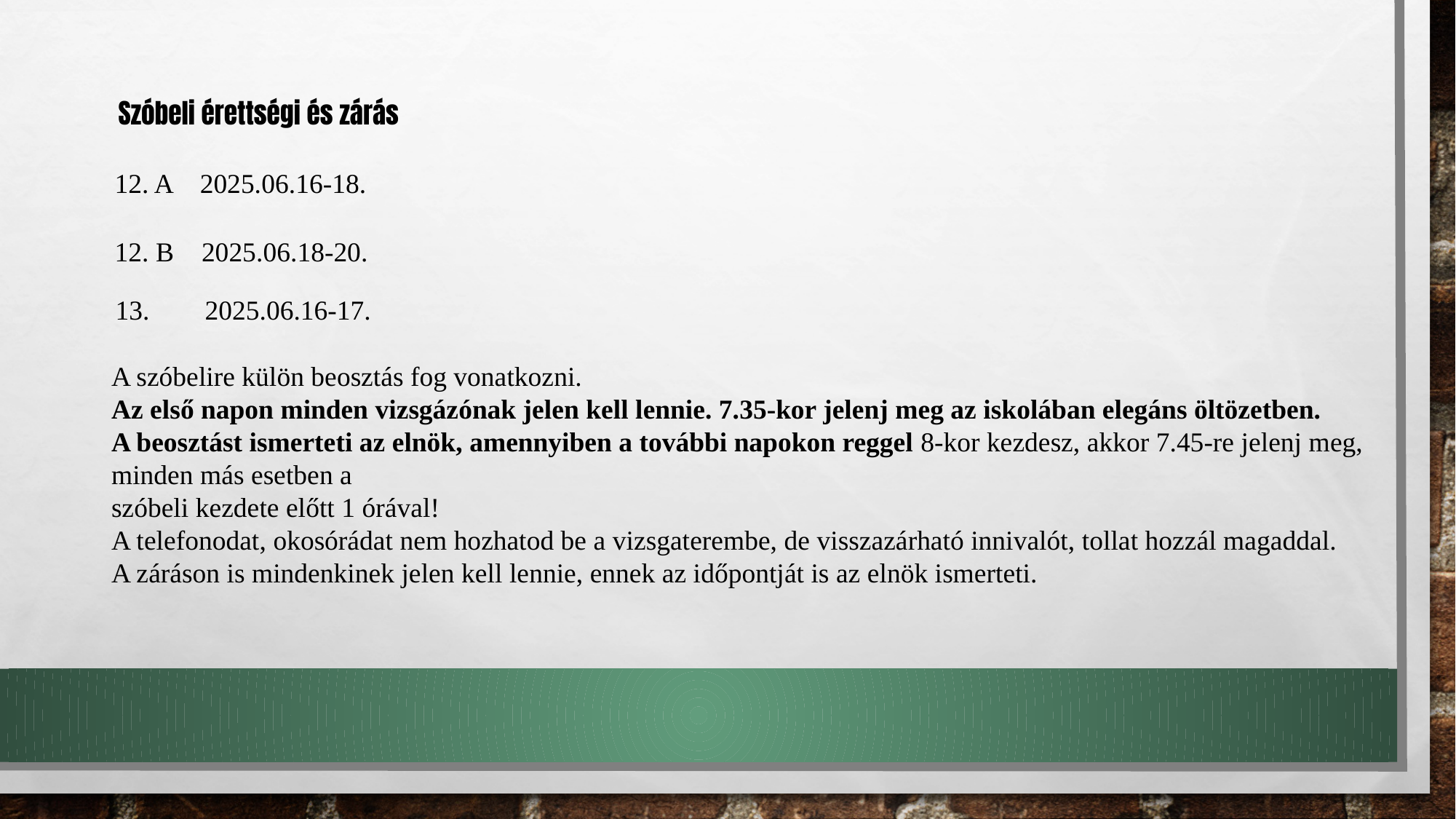

Szóbeli érettségi és zárás
12. A    2025.06.16-18.
12. B    2025.06.18-20.

13.        2025.06.16-17.
A szóbelire külön beosztás fog vonatkozni.
Az első napon minden vizsgázónak jelen kell lennie. 7.35-kor jelenj meg az iskolában elegáns öltözetben.
A beosztást ismerteti az elnök, amennyiben a további napokon reggel 8-kor kezdesz, akkor 7.45-re jelenj meg, minden más esetben a
szóbeli kezdete előtt 1 órával!
A telefonodat, okosórádat nem hozhatod be a vizsgaterembe, de visszazárható innivalót, tollat hozzál magaddal.
A záráson is mindenkinek jelen kell lennie, ennek az időpontját is az elnök ismerteti.